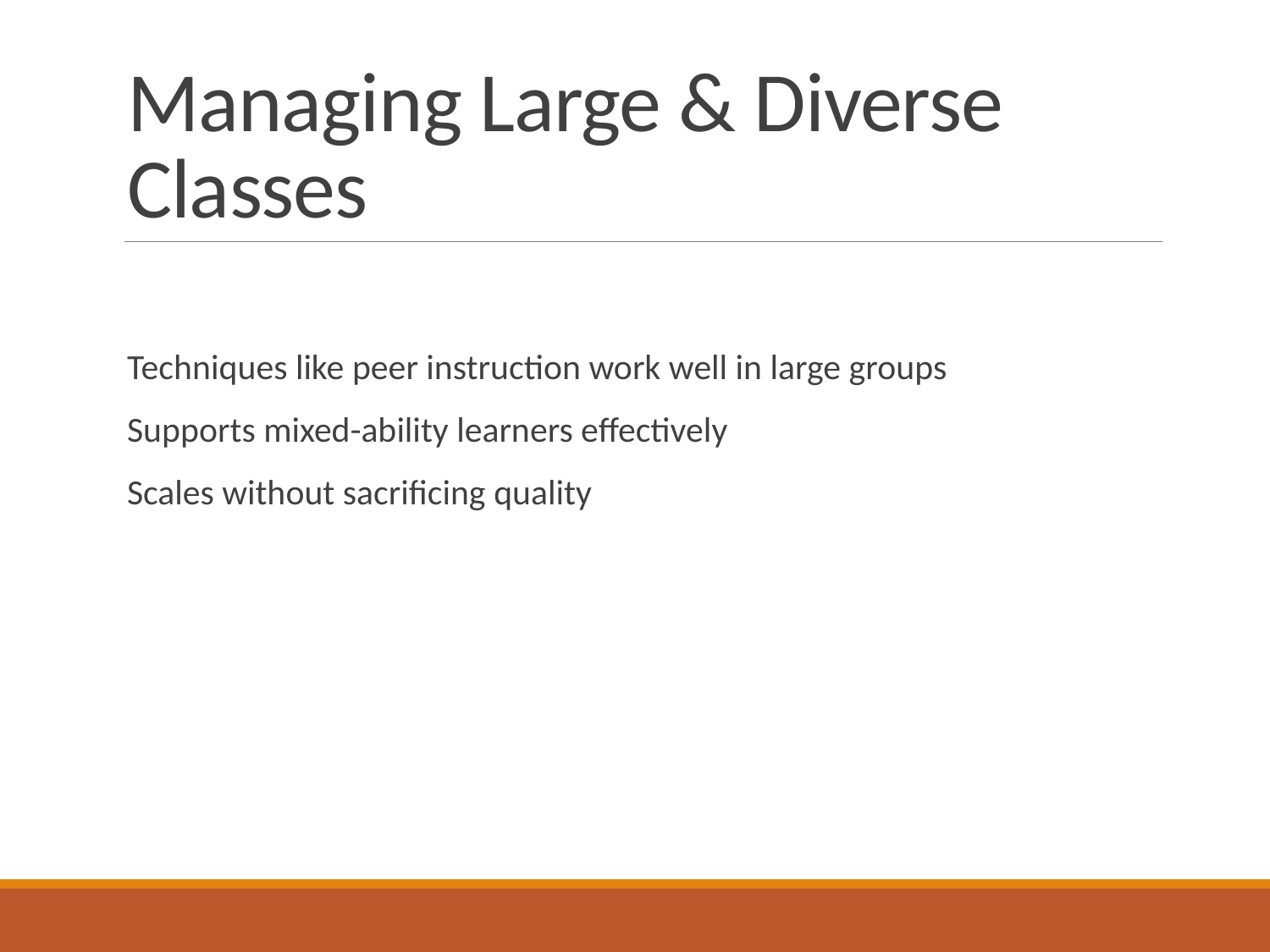

# Managing Large & Diverse Classes
Techniques like peer instruction work well in large groups
Supports mixed-ability learners effectively
Scales without sacrificing quality